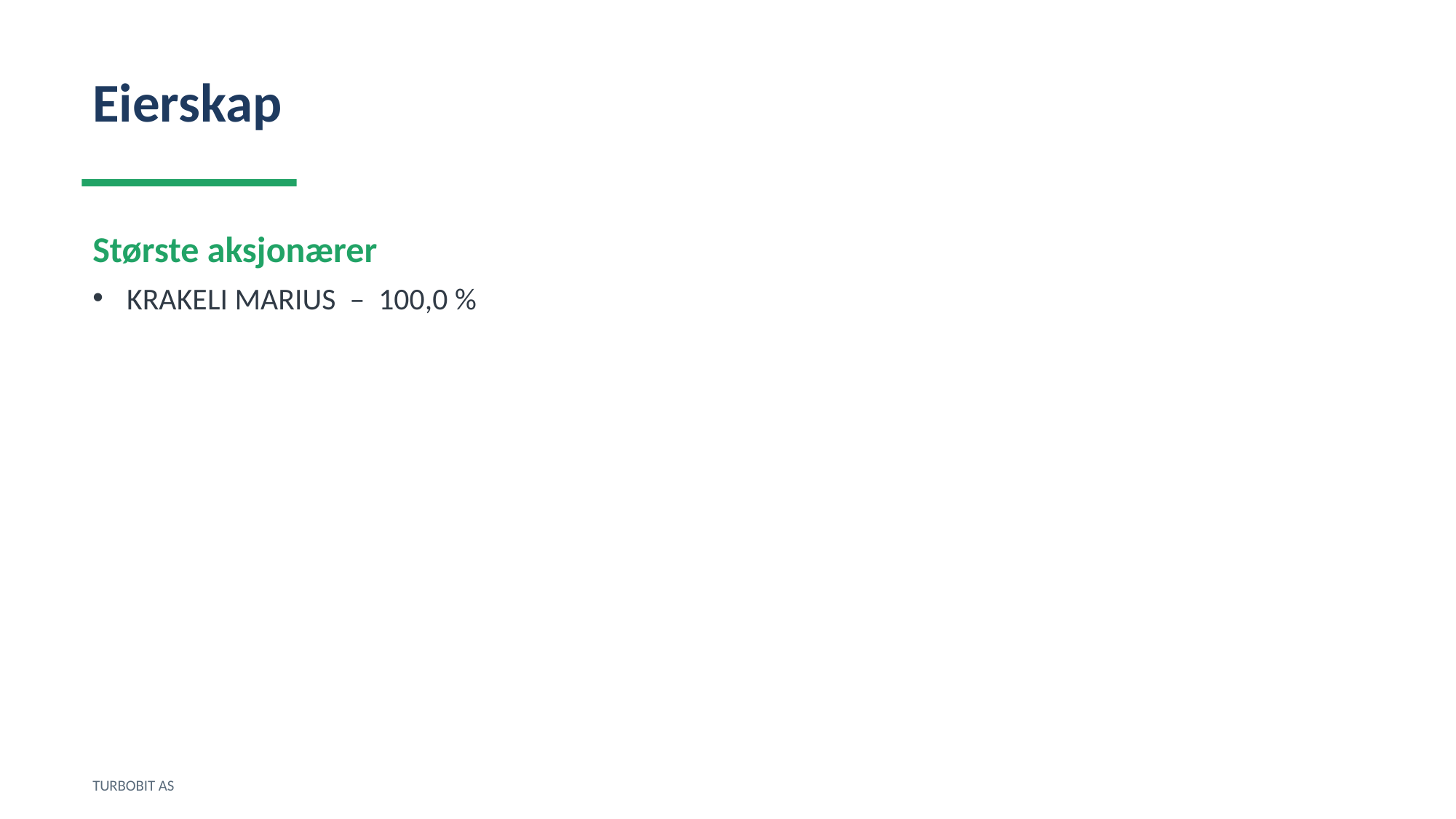

Eierskap

Største aksjonærer
KRAKELI MARIUS  –  100,0 %
TURBOBIT AS